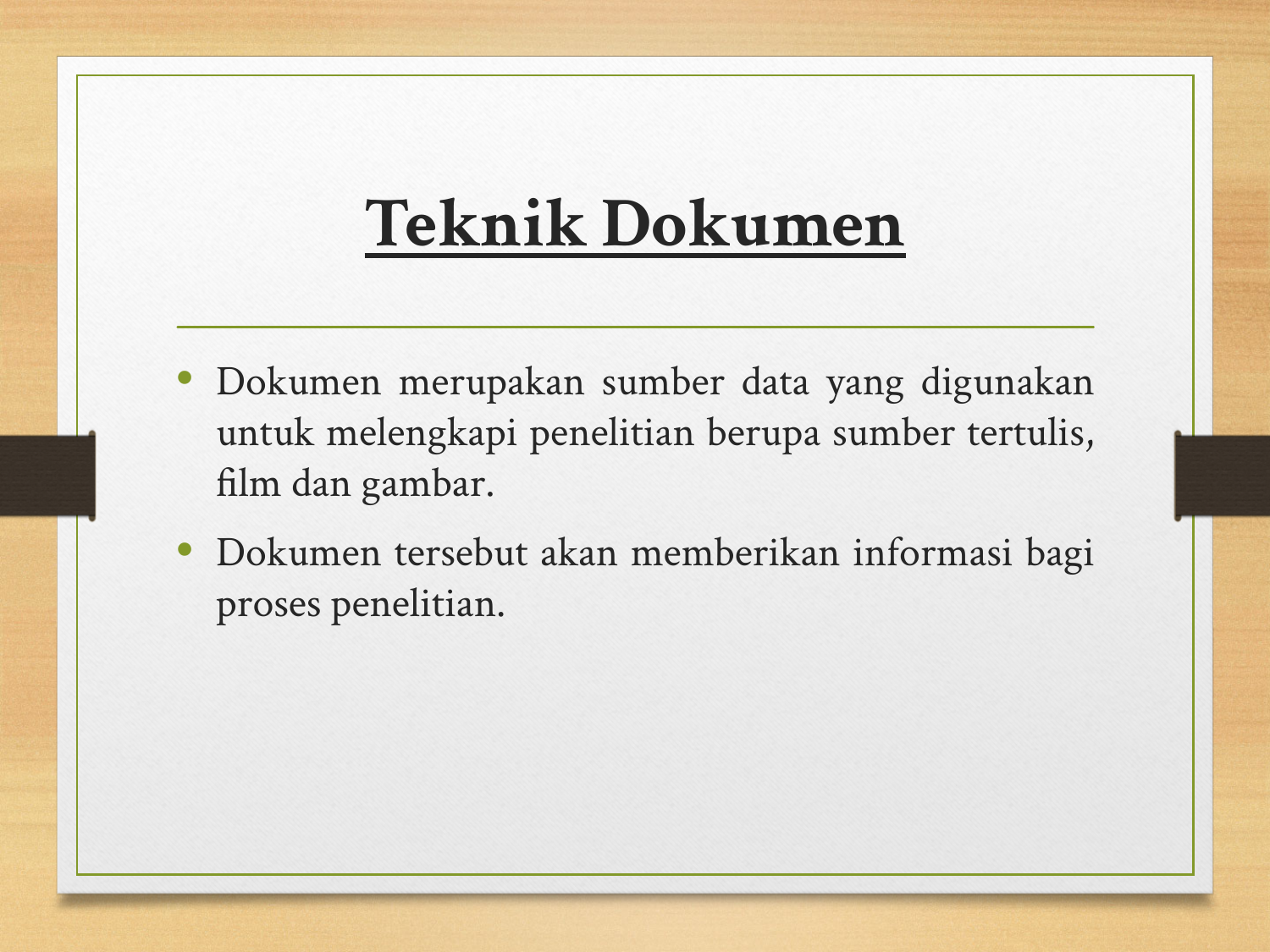

# Teknik Dokumen
Dokumen merupakan sumber data yang digunakan untuk melengkapi penelitian berupa sumber tertulis, film dan gambar.
Dokumen tersebut akan memberikan informasi bagi proses penelitian.